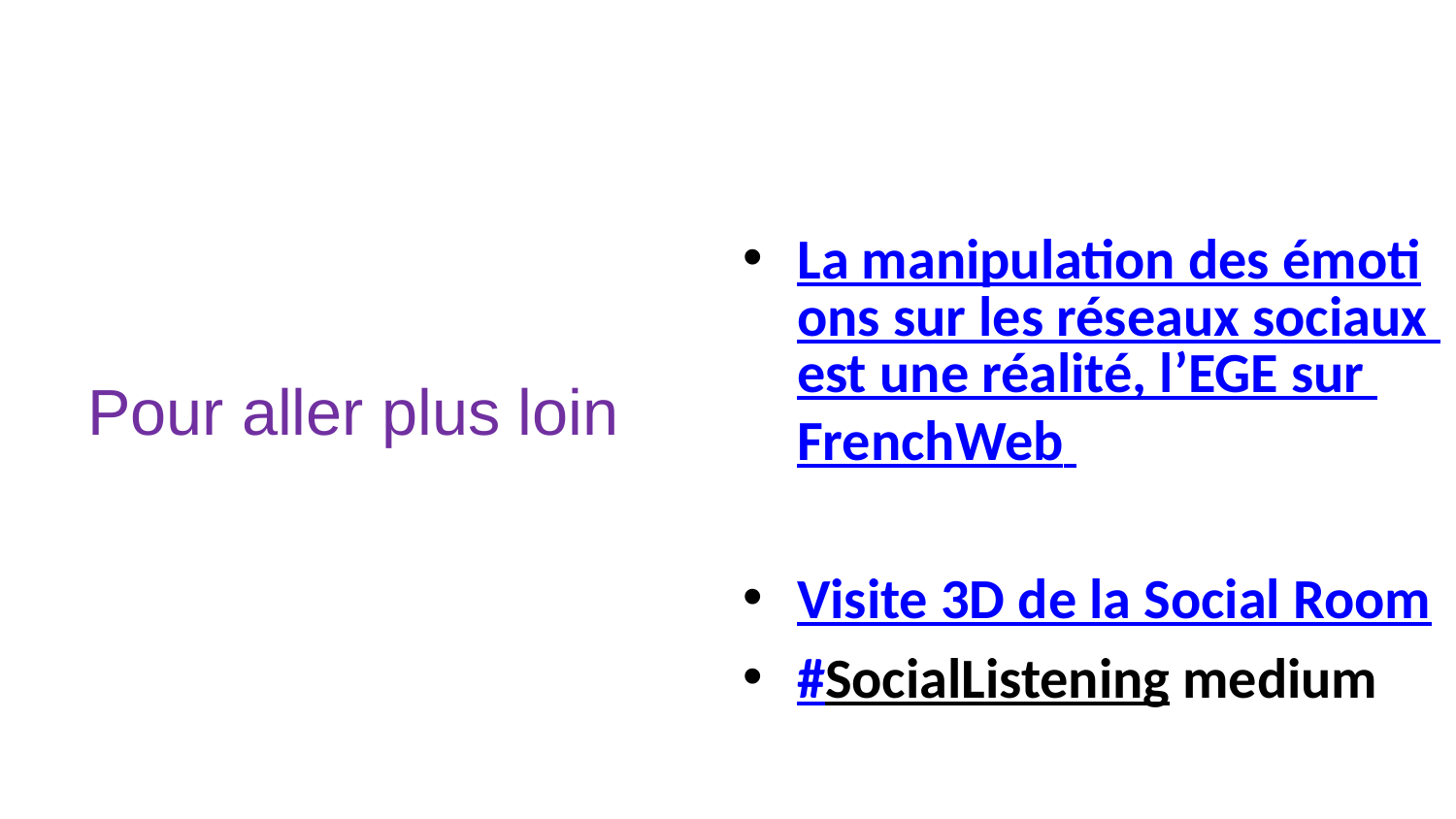

# Pour aller plus loin
La manipulation des émotions sur les réseaux sociaux est une réalité, l’EGE sur FrenchWeb

Visite 3D de la Social Room
#SocialListening medium